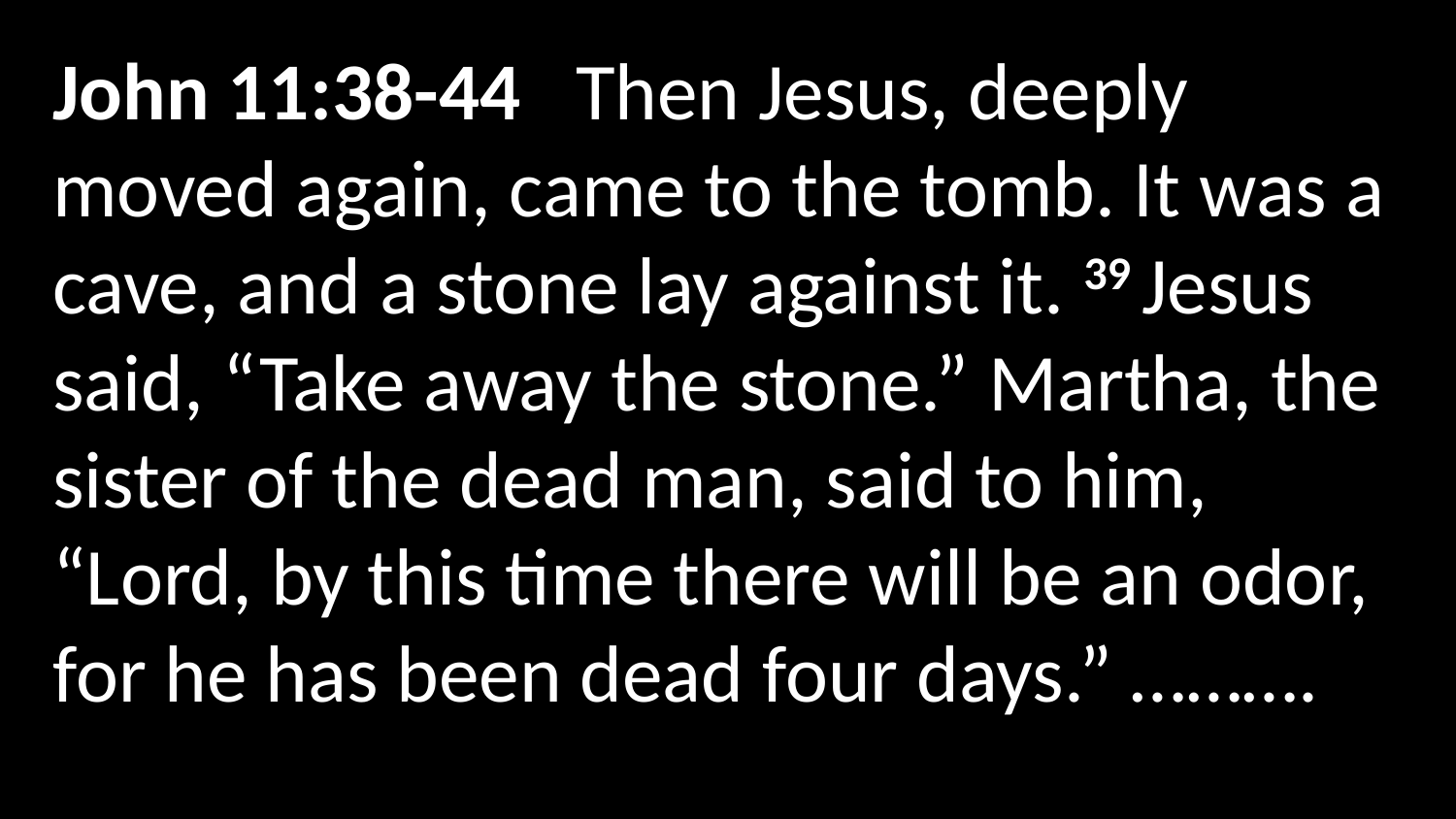

John 11:38-44   Then Jesus, deeply moved again, came to the tomb. It was a cave, and a stone lay against it. 39 Jesus said, “Take away the stone.” Martha, the sister of the dead man, said to him, “Lord, by this time there will be an odor, for he has been dead four days.” ……….